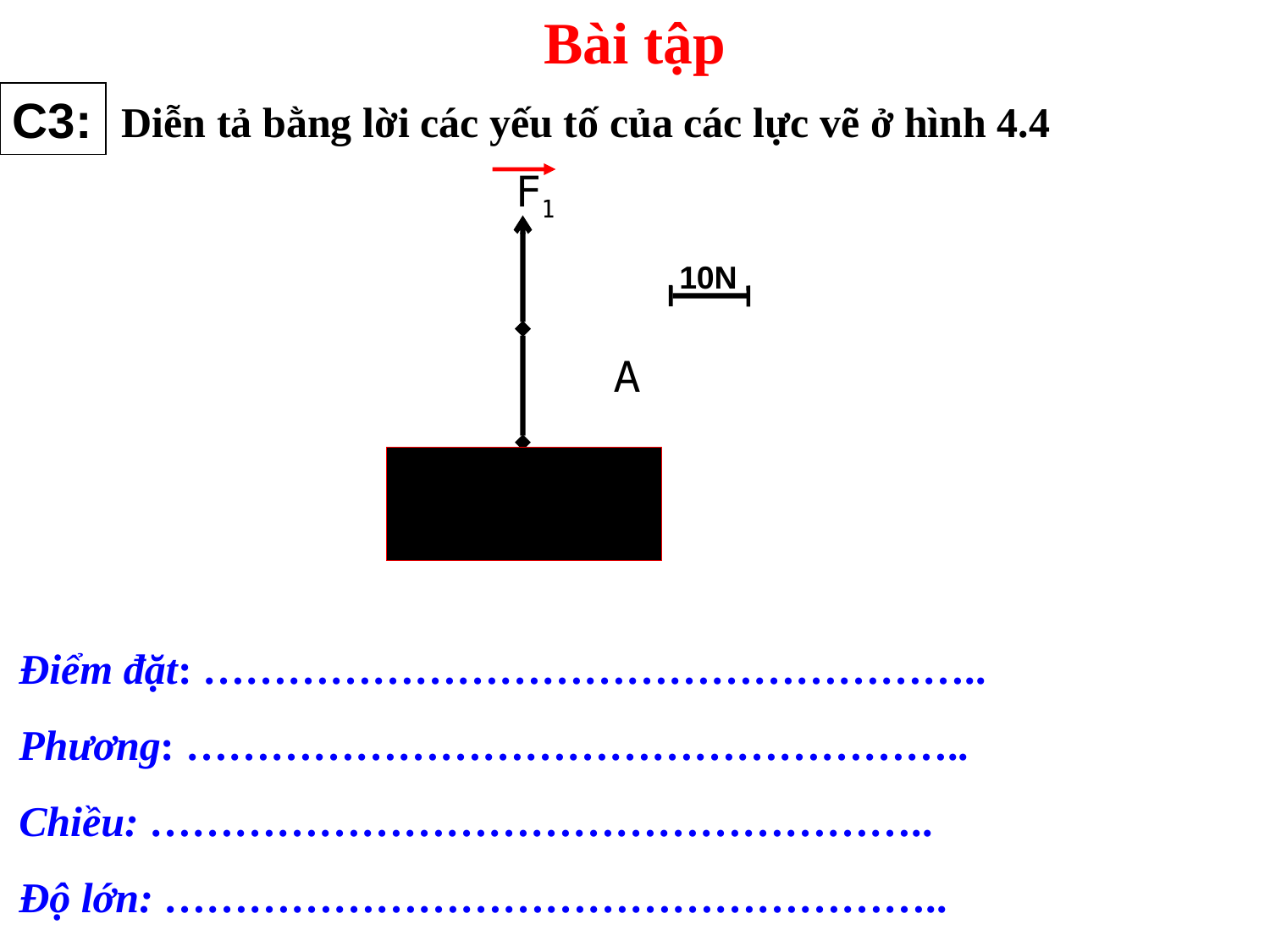

Bài tập
C3:
Diễn tả bằng lời các yếu tố của các lực vẽ ở hình 4.4
F1

A

10N

Điểm đặt: ………………………………………………..
Phương: ………………………………………………..
Chiều: ………………………………………………..
Độ lớn: ………………………………………………..